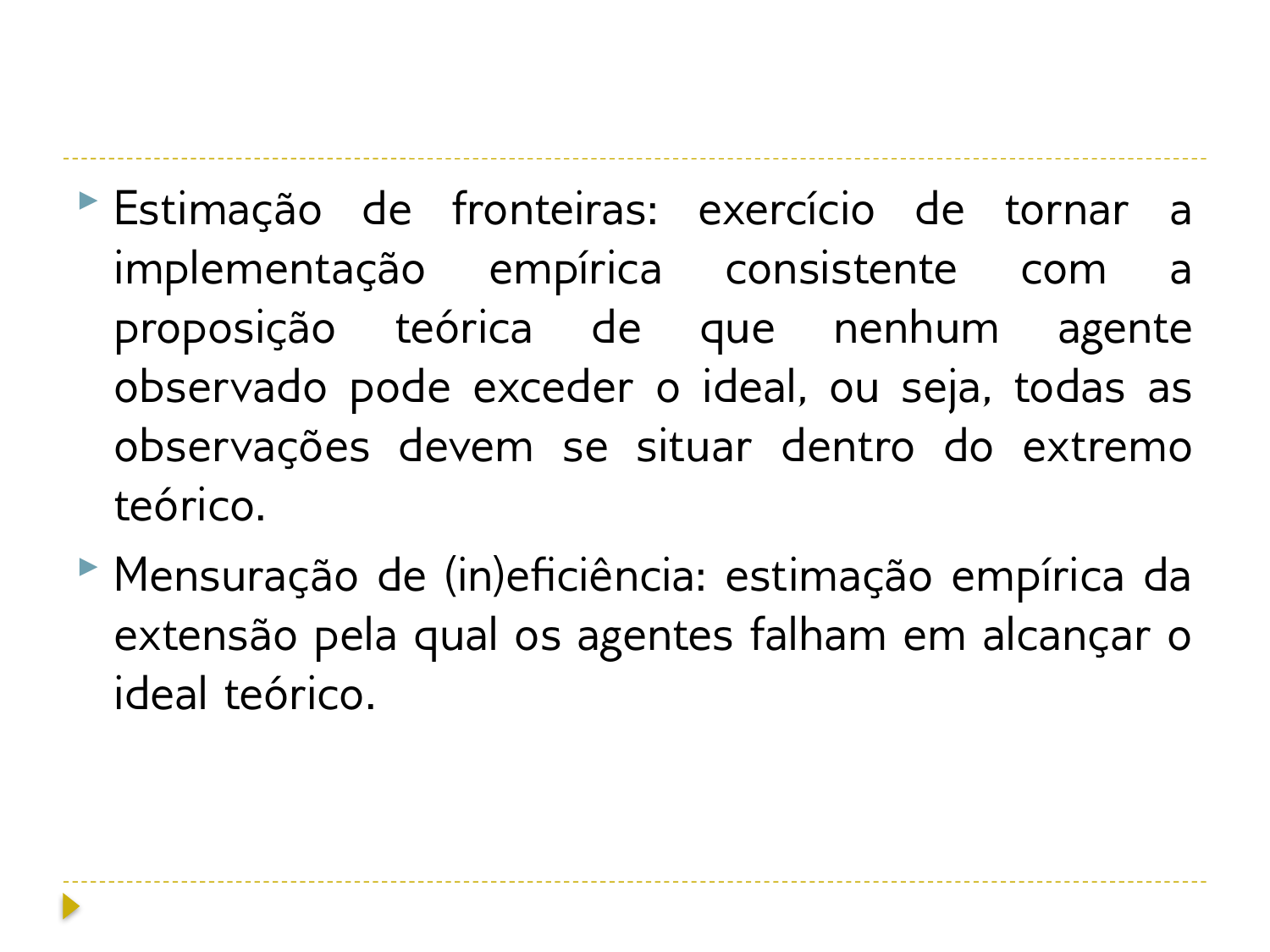

#
Estimação de fronteiras: exercício de tornar a implementação empírica consistente com a proposição teórica de que nenhum agente observado pode exceder o ideal, ou seja, todas as observações devem se situar dentro do extremo teórico.
Mensuração de (in)eficiência: estimação empírica da extensão pela qual os agentes falham em alcançar o ideal teórico.